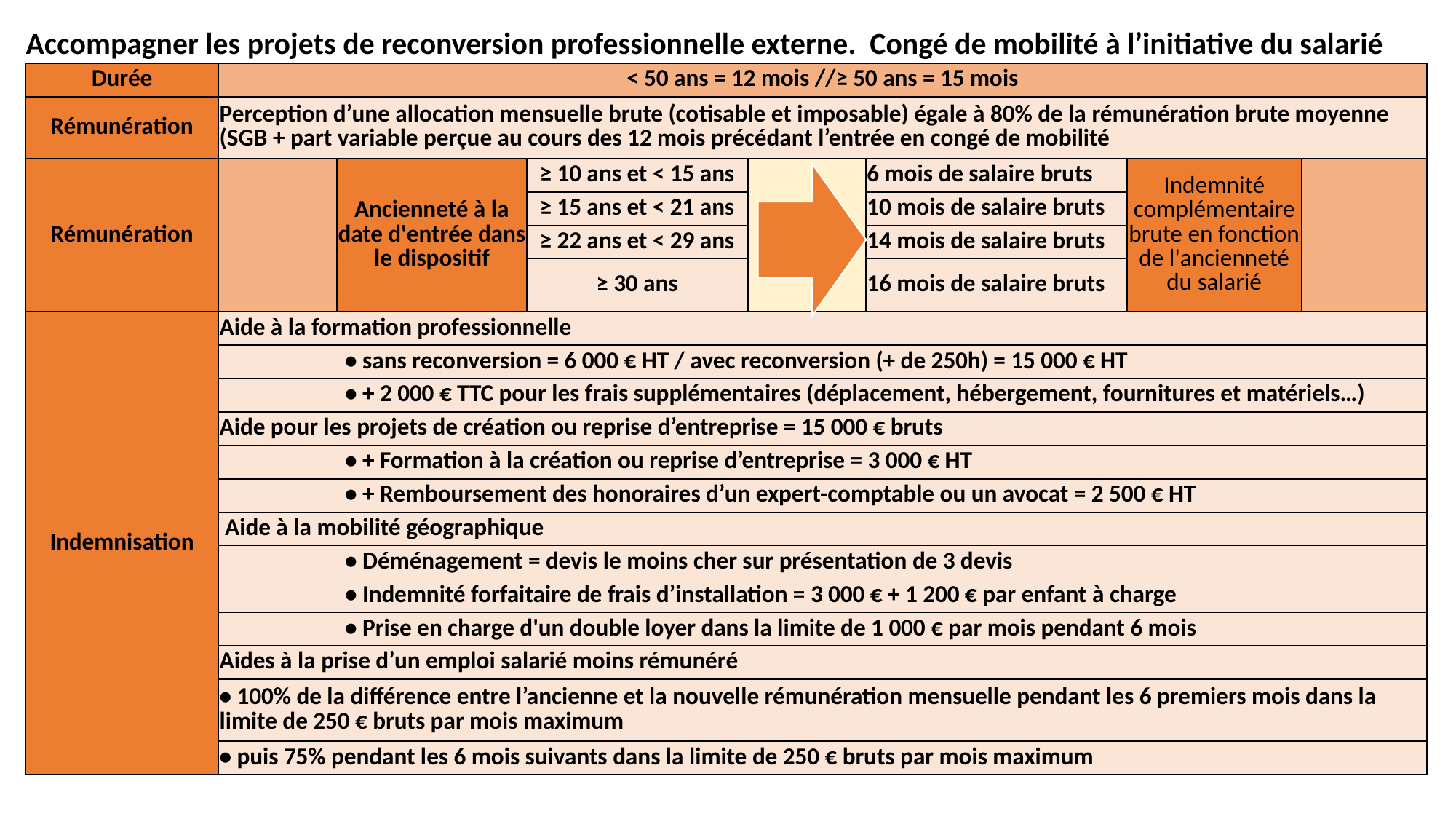

| Accompagner les projets de reconversion professionnelle externe. Congé de mobilité à l’initiative du salarié |  |  |  |  |  |  |  |
| --- | --- | --- | --- | --- | --- | --- | --- |
| Durée | < 50 ans = 12 mois //≥ 50 ans = 15 mois |  |  |  |  |  |  |
| Rémunération | Perception d’une allocation mensuelle brute (cotisable et imposable) égale à 80% de la rémunération brute moyenne (SGB + part variable perçue au cours des 12 mois précédant l’entrée en congé de mobilité |  |  |  |  |  |  |
| Rémunération |  | Ancienneté à la date d'entrée dans le dispositif | ≥ 10 ans et < 15 ans |  | 6 mois de salaire bruts | Indemnité complémentaire brute en fonction de l'ancienneté du salarié |  |
|  |  |  | ≥ 15 ans et < 21 ans |  | 10 mois de salaire bruts |  |  |
|  |  |  | ≥ 22 ans et < 29 ans |  | 14 mois de salaire bruts |  |  |
|  |  |  | ≥ 30 ans |  | 16 mois de salaire bruts |  |  |
| Indemnisation | Aide à la formation professionnelle |  |  |  |  |  |  |
|  | • sans reconversion = 6 000 € HT / avec reconversion (+ de 250h) = 15 000 € HT |  |  |  |  |  |  |
|  | • + 2 000 € TTC pour les frais supplémentaires (déplacement, hébergement, fournitures et matériels…) |  |  |  |  |  |  |
|  | Aide pour les projets de création ou reprise d’entreprise = 15 000 € bruts |  |  |  |  |  |  |
|  | • + Formation à la création ou reprise d’entreprise = 3 000 € HT |  |  |  |  |  |  |
|  | • + Remboursement des honoraires d’un expert-comptable ou un avocat = 2 500 € HT |  |  |  |  |  |  |
|  | Aide à la mobilité géographique |  |  |  |  |  |  |
|  | • Déménagement = devis le moins cher sur présentation de 3 devis |  |  |  |  |  |  |
|  | • Indemnité forfaitaire de frais d’installation = 3 000 € + 1 200 € par enfant à charge |  |  |  |  |  |  |
|  | • Prise en charge d'un double loyer dans la limite de 1 000 € par mois pendant 6 mois |  |  |  |  |  |  |
|  | Aides à la prise d’un emploi salarié moins rémunéré |  |  |  |  |  |  |
|  | • 100% de la différence entre l’ancienne et la nouvelle rémunération mensuelle pendant les 6 premiers mois dans la limite de 250 € bruts par mois maximum |  |  |  |  |  |  |
|  | • puis 75% pendant les 6 mois suivants dans la limite de 250 € bruts par mois maximum |  |  |  |  |  |  |